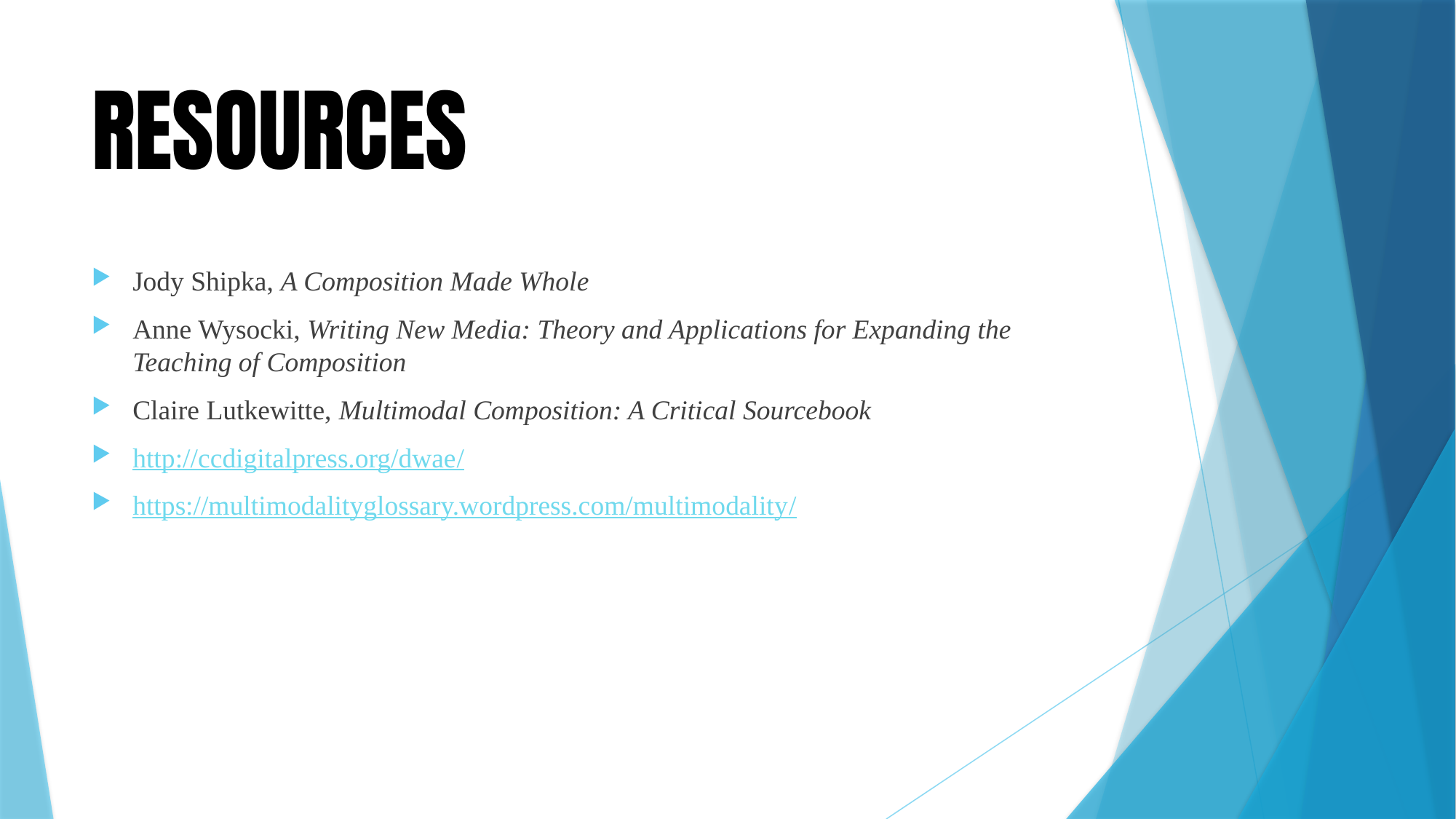

# RESOURCES
Jody Shipka, A Composition Made Whole
Anne Wysocki, Writing New Media: Theory and Applications for Expanding the Teaching of Composition
Claire Lutkewitte, Multimodal Composition: A Critical Sourcebook
http://ccdigitalpress.org/dwae/
https://multimodalityglossary.wordpress.com/multimodality/